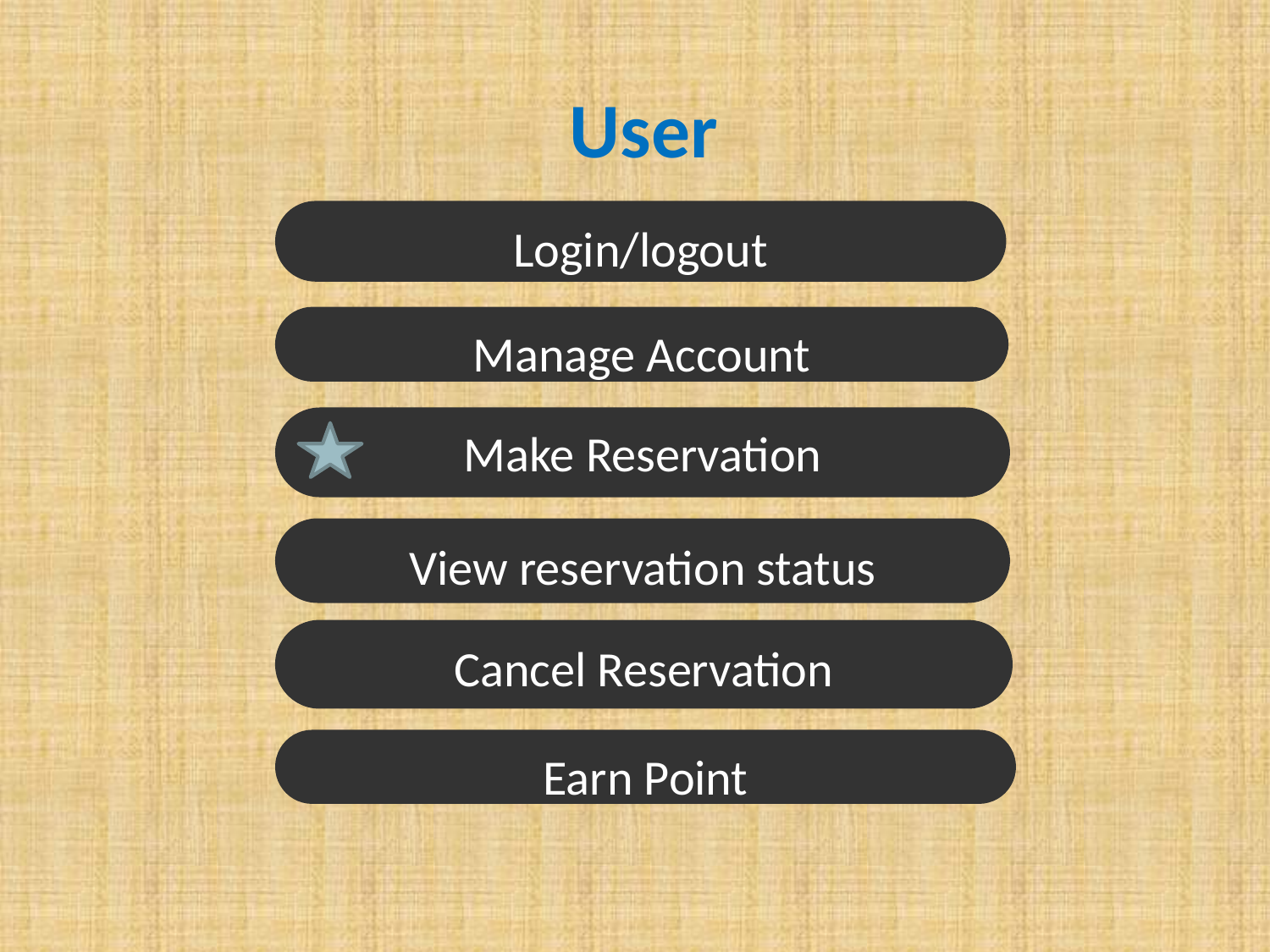

# User
Login/logout

Manage Account

Make Reservation

View reservation status

Cancel Reservation

Earn Point